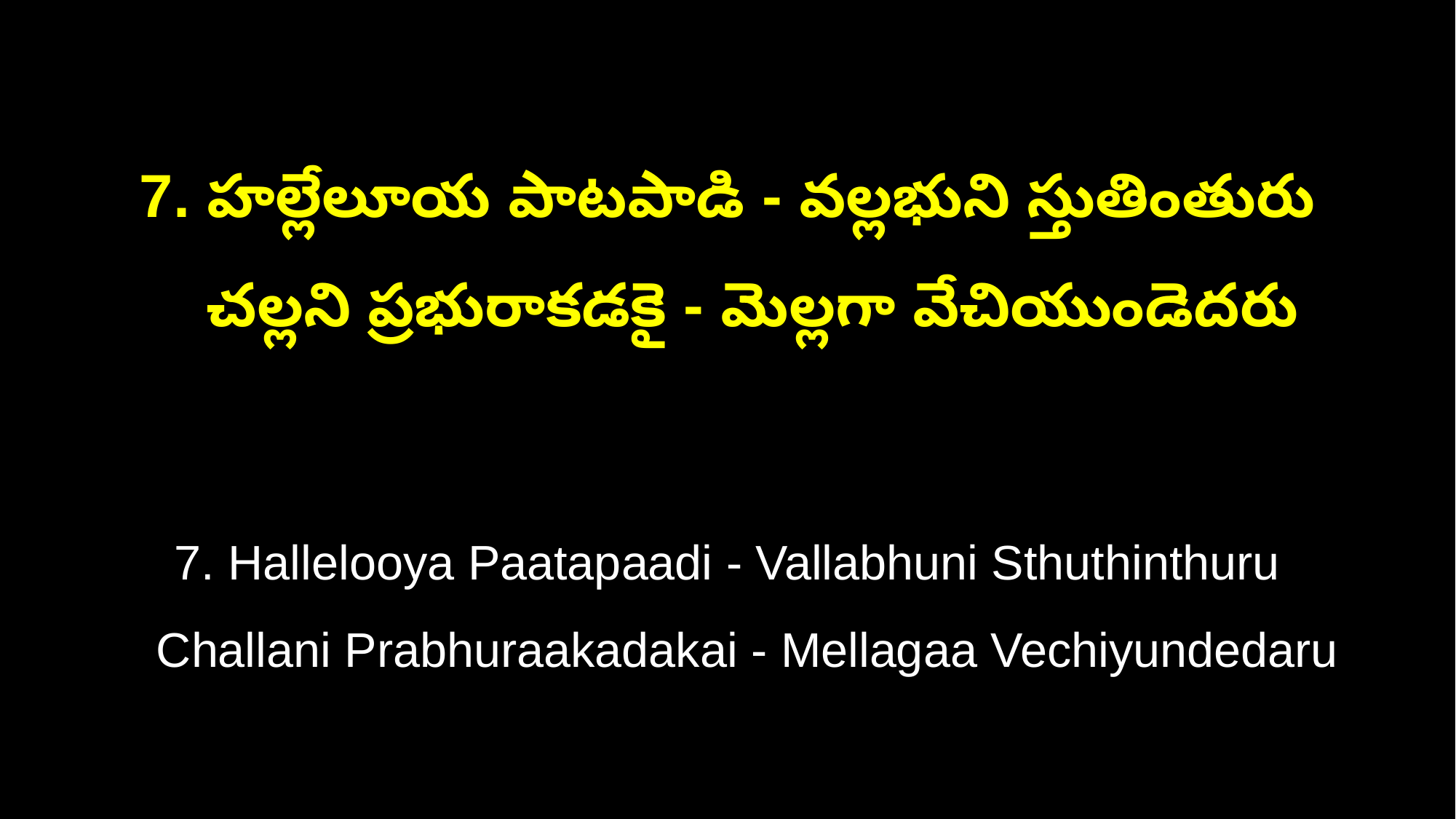

7. హల్లేలూయ పాటపాడి - వల్లభుని స్తుతింతురు
   చల్లని ప్రభురాకడకై - మెల్లగా వేచియుండెదరు
7. Hallelooya Paatapaadi - Vallabhuni Sthuthinthuru
   Challani Prabhuraakadakai - Mellagaa Vechiyundedaru